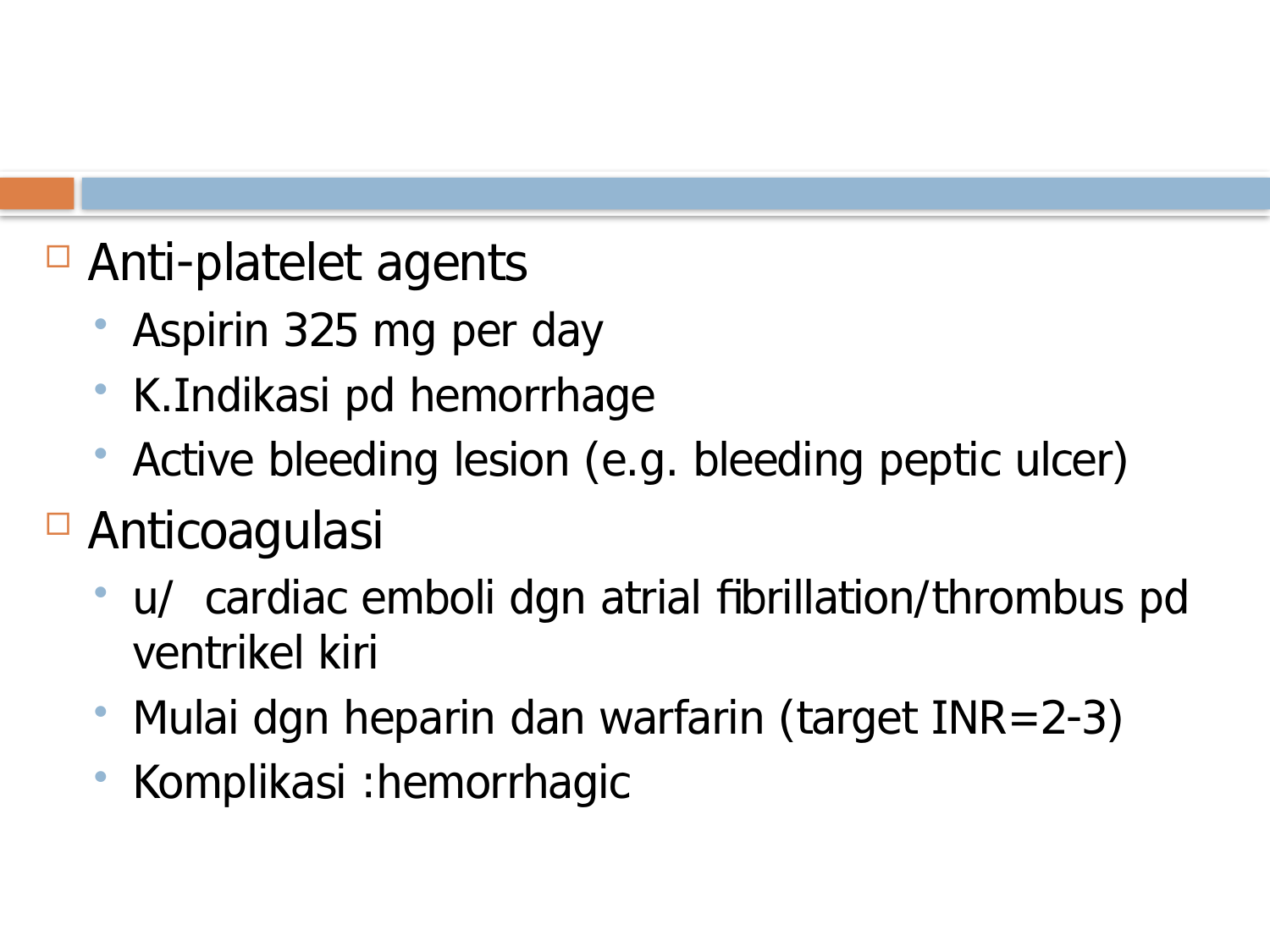

Anti-platelet agents
Aspirin 325 mg per day
K.Indikasi pd hemorrhage
Active bleeding lesion (e.g. bleeding peptic ulcer)
Anticoagulasi
u/  cardiac emboli dgn atrial fibrillation/thrombus pd ventrikel kiri
Mulai dgn heparin dan warfarin (target INR=2-3)
Komplikasi :hemorrhagic